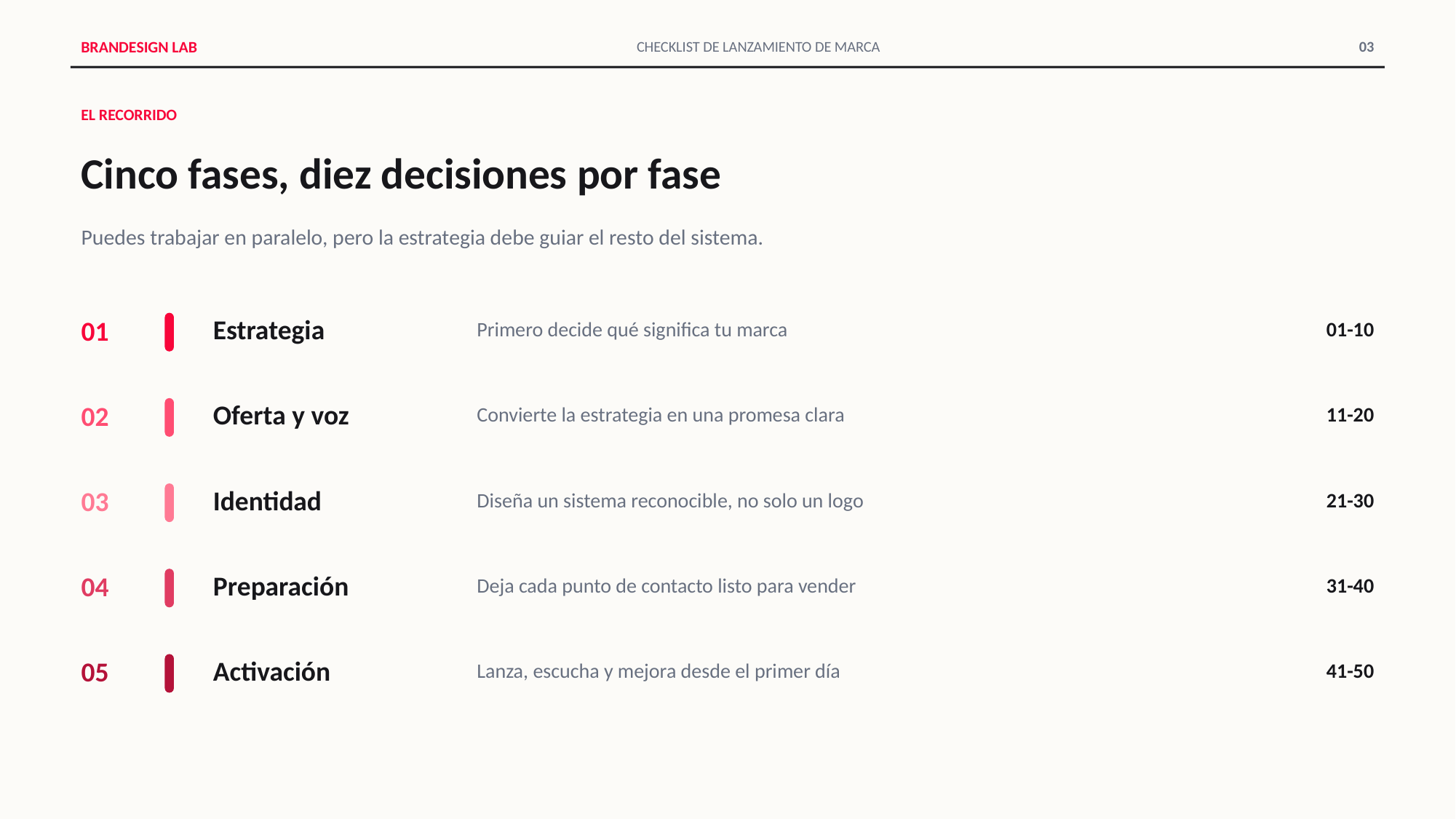

BRANDESIGN LAB
CHECKLIST DE LANZAMIENTO DE MARCA
03

EL RECORRIDO
Cinco fases, diez decisiones por fase
Puedes trabajar en paralelo, pero la estrategia debe guiar el resto del sistema.
Estrategia
Primero decide qué significa tu marca
01-10
01

Oferta y voz
Convierte la estrategia en una promesa clara
11-20
02

Identidad
Diseña un sistema reconocible, no solo un logo
21-30
03

Preparación
Deja cada punto de contacto listo para vender
31-40
04

Activación
Lanza, escucha y mejora desde el primer día
41-50
05